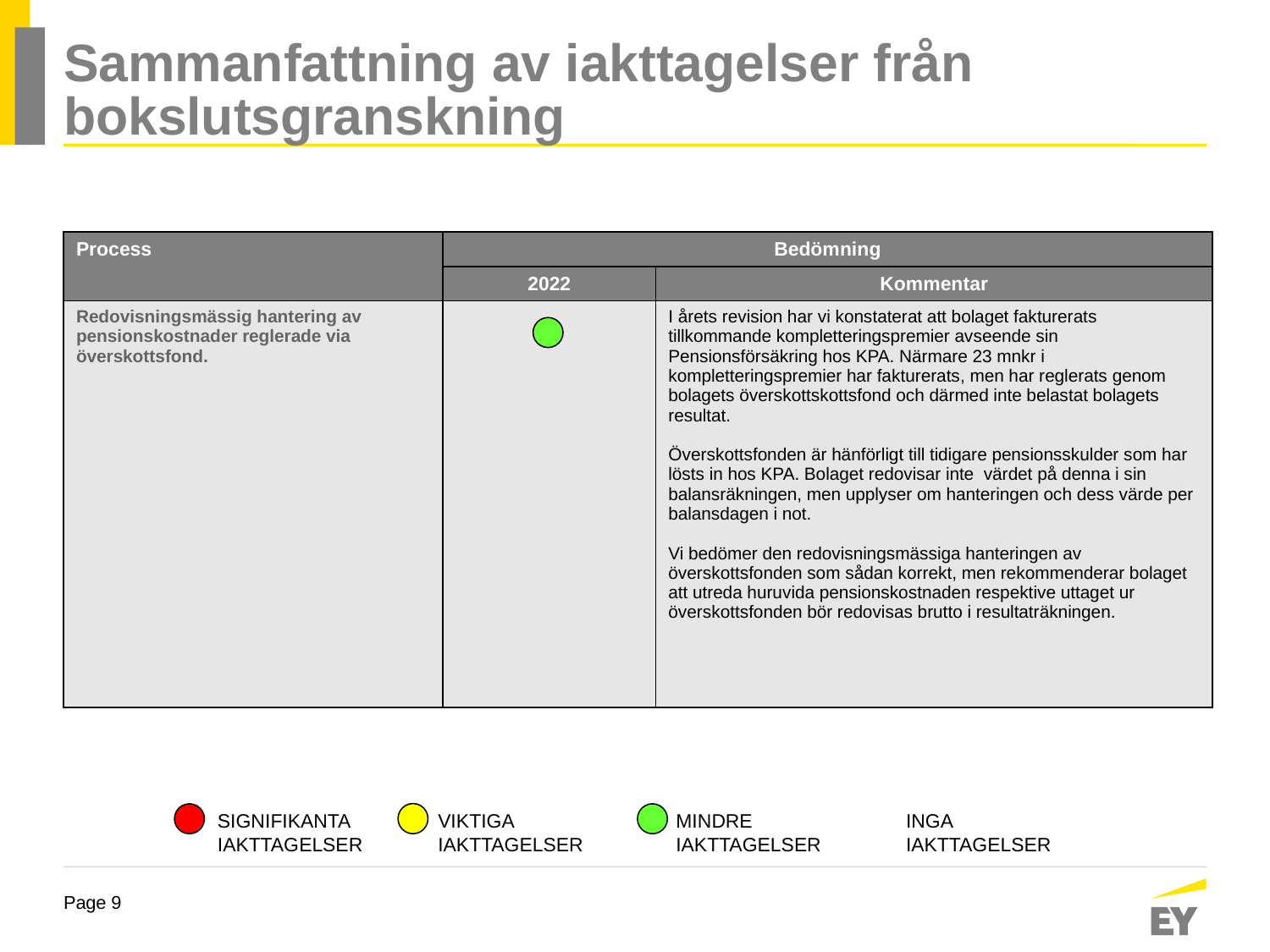

# Sammanfattning av iakttagelser från bokslutsgranskning

| Process | Bedömning |  |
| --- | --- | --- |
|  | 2022 | Kommentar |
| Redovisningsmässig hantering av pensionskostnader reglerade via överskottsfond. |  | I årets revision har vi konstaterat att bolaget fakturerats tillkommande kompletteringspremier avseende sin Pensionsförsäkring hos KPA. Närmare 23 mnkr i kompletteringspremier har fakturerats, men har reglerats genom bolagets överskottskottsfond och därmed inte belastat bolagets resultat. Överskottsfonden är hänförligt till tidigare pensionsskulder som har lösts in hos KPA. Bolaget redovisar inte värdet på denna i sin balansräkningen, men upplyser om hanteringen och dess värde per balansdagen i not. Vi bedömer den redovisningsmässiga hanteringen av överskottsfonden som sådan korrekt, men rekommenderar bolaget att utreda huruvida pensionskostnaden respektive uttaget ur överskottsfonden bör redovisas brutto i resultaträkningen. |

SIGNIFIKANTA
IAKTTAGELSER
VIKTIGA
IAKTTAGELSER
MINDRE
IAKTTAGELSER
INGA
IAKTTAGELSER